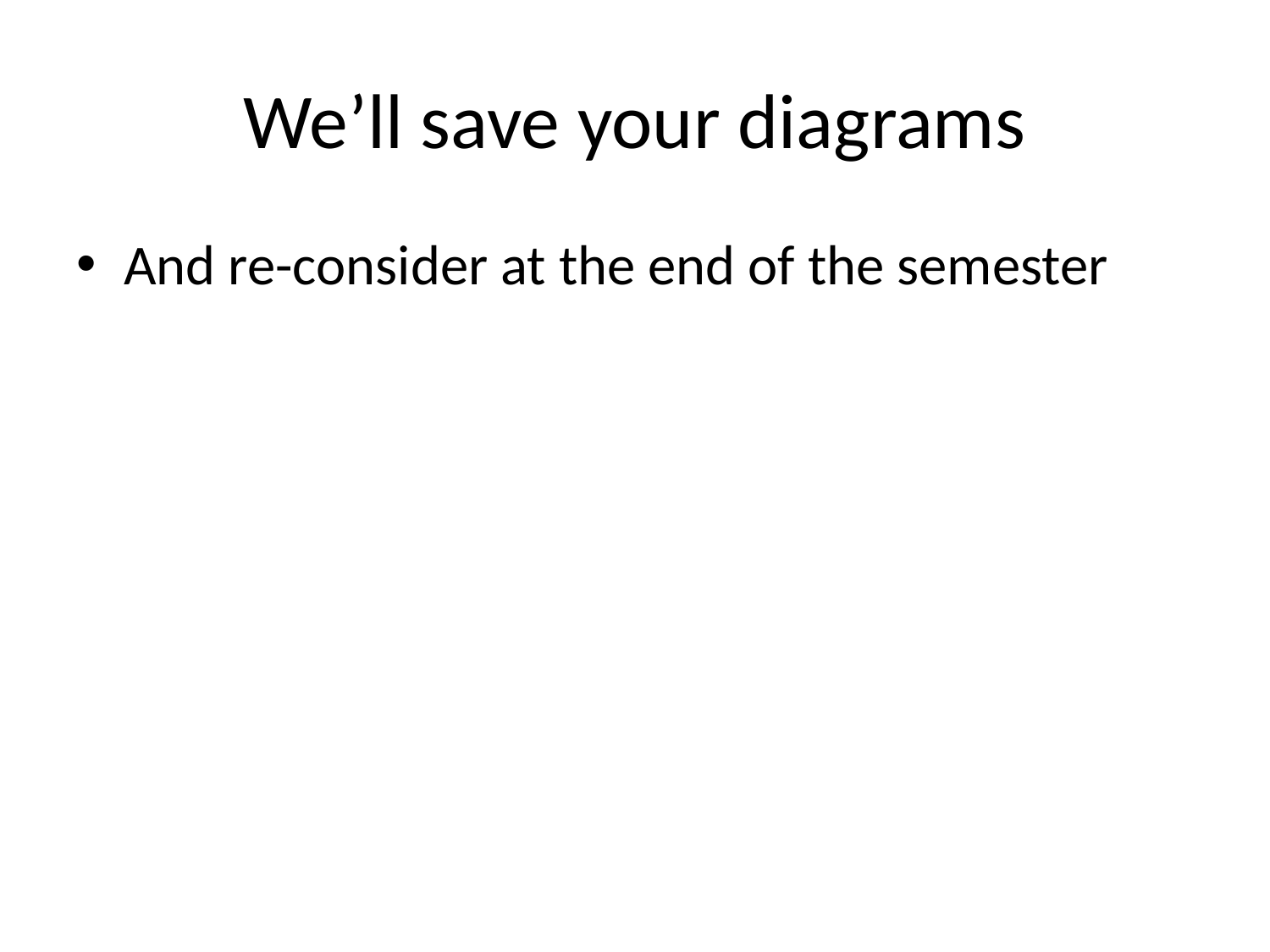

# We’ll save your diagrams
And re-consider at the end of the semester